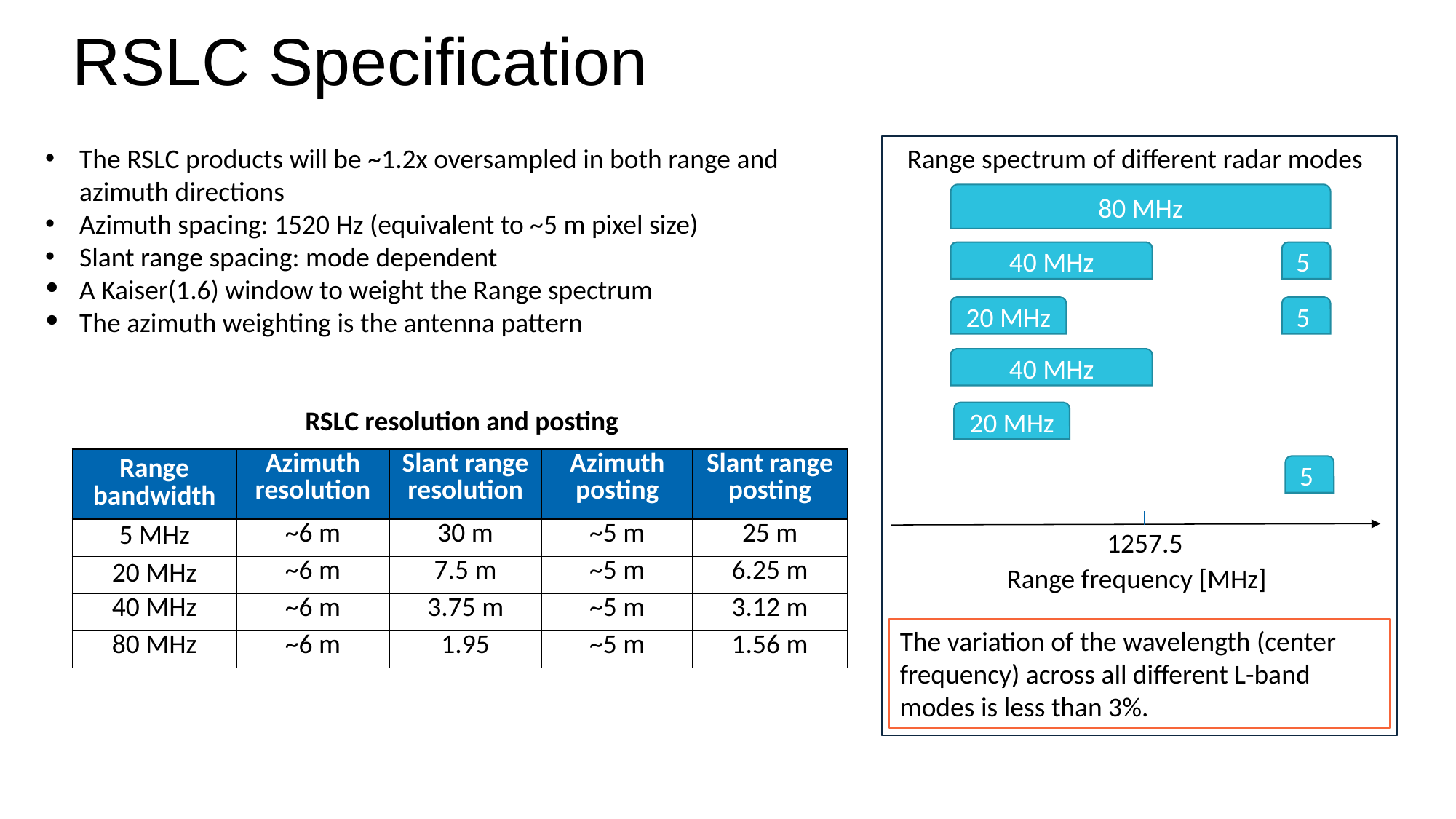

# RSLC Specification
The RSLC products will be ~1.2x oversampled in both range and azimuth directions
Azimuth spacing: 1520 Hz (equivalent to ~5 m pixel size)
Slant range spacing: mode dependent
A Kaiser(1.6) window to weight the Range spectrum
The azimuth weighting is the antenna pattern
Range spectrum of different radar modes

80 MHz
40 MHz
5
20 MHz
5
40 MHz
RSLC resolution and posting
20 MHz
| Range bandwidth | Azimuth resolution | Slant range resolution | Azimuth posting | Slant range posting |
| --- | --- | --- | --- | --- |
| 5 MHz | ~6 m | 30 m | ~5 m | 25 m |
| 20 MHz | ~6 m | 7.5 m | ~5 m | 6.25 m |
| 40 MHz | ~6 m | 3.75 m | ~5 m | 3.12 m |
| 80 MHz | ~6 m | 1.95 | ~5 m | 1.56 m |
5
1257.5
Range frequency [MHz]
The variation of the wavelength (center frequency) across all different L-band modes is less than 3%.